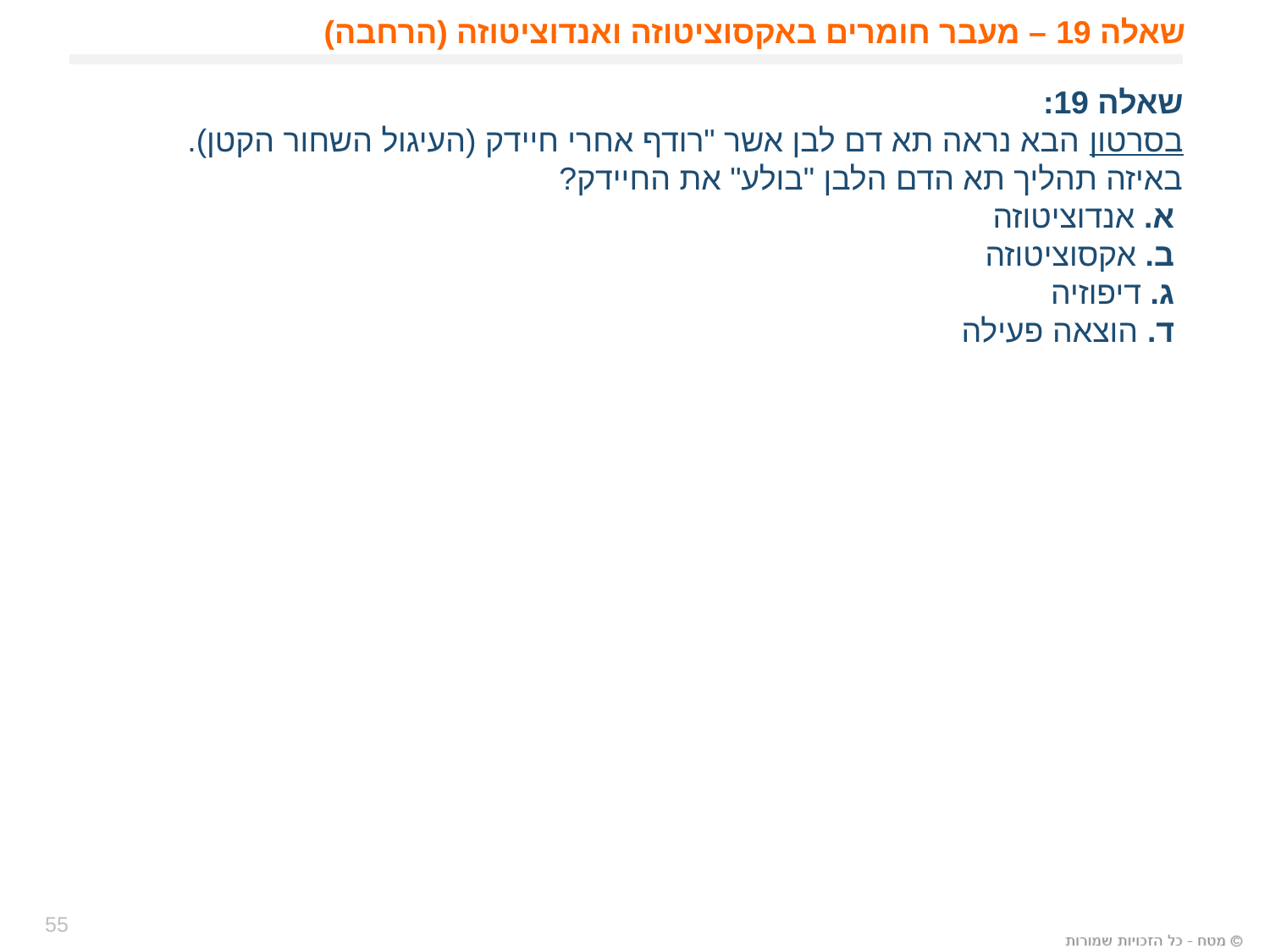

# שאלה 19 – מעבר חומרים באקסוציטוזה ואנדוציטוזה (הרחבה)

שאלה 19:
בסרטון הבא נראה תא דם לבן אשר "רודף אחרי חיידק (העיגול השחור הקטן).
באיזה תהליך תא הדם הלבן "בולע" את החיידק?
 א. אנדוציטוזה
 ב. אקסוציטוזה
 ג. דיפוזיה
 ד. הוצאה פעילה

55